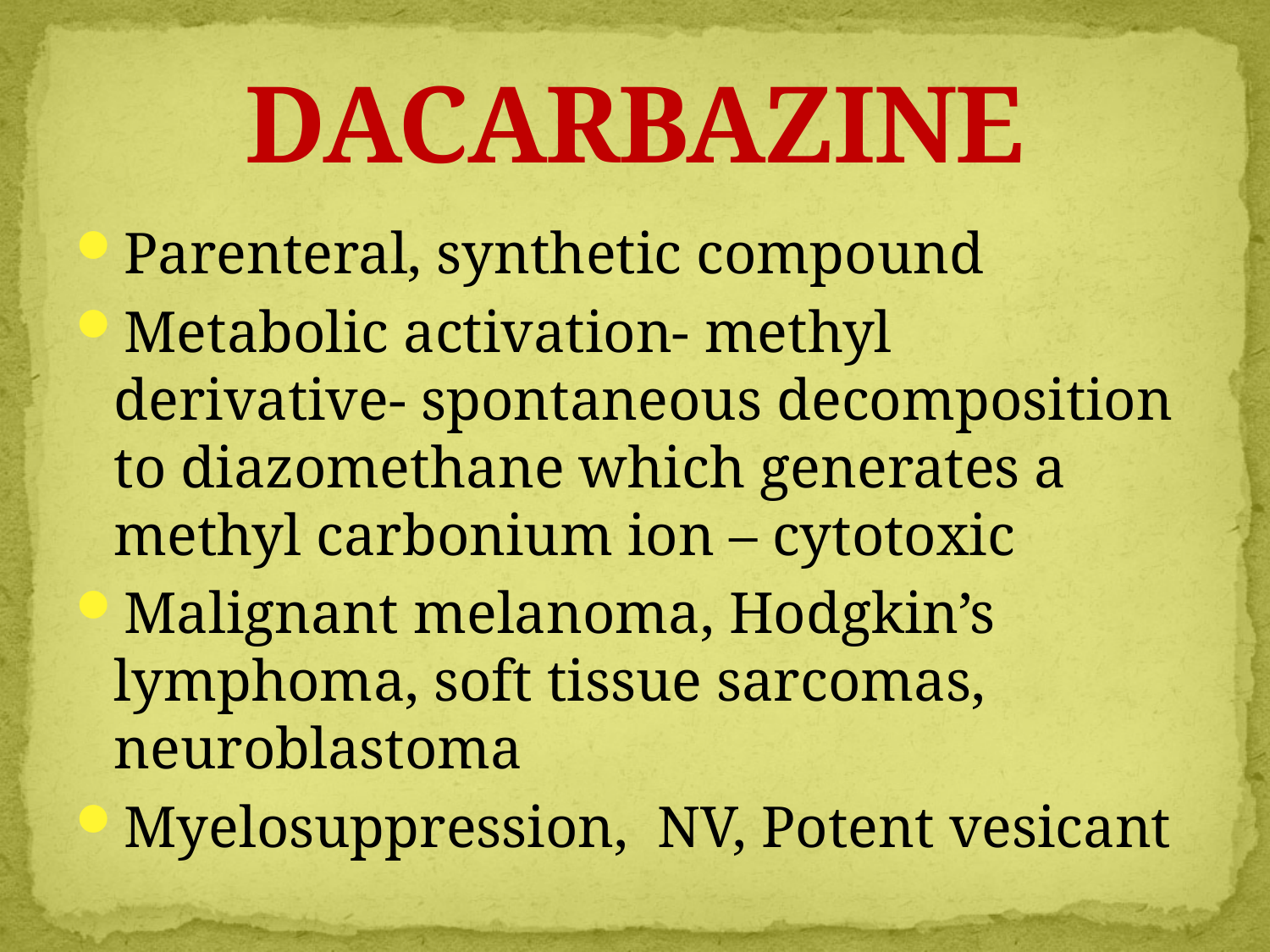

# DACARBAZINE
Parenteral, synthetic compound
Metabolic activation- methyl derivative- spontaneous decomposition to diazomethane which generates a methyl carbonium ion – cytotoxic
Malignant melanoma, Hodgkin’s lymphoma, soft tissue sarcomas, neuroblastoma
Myelosuppression,  NV, Potent vesicant